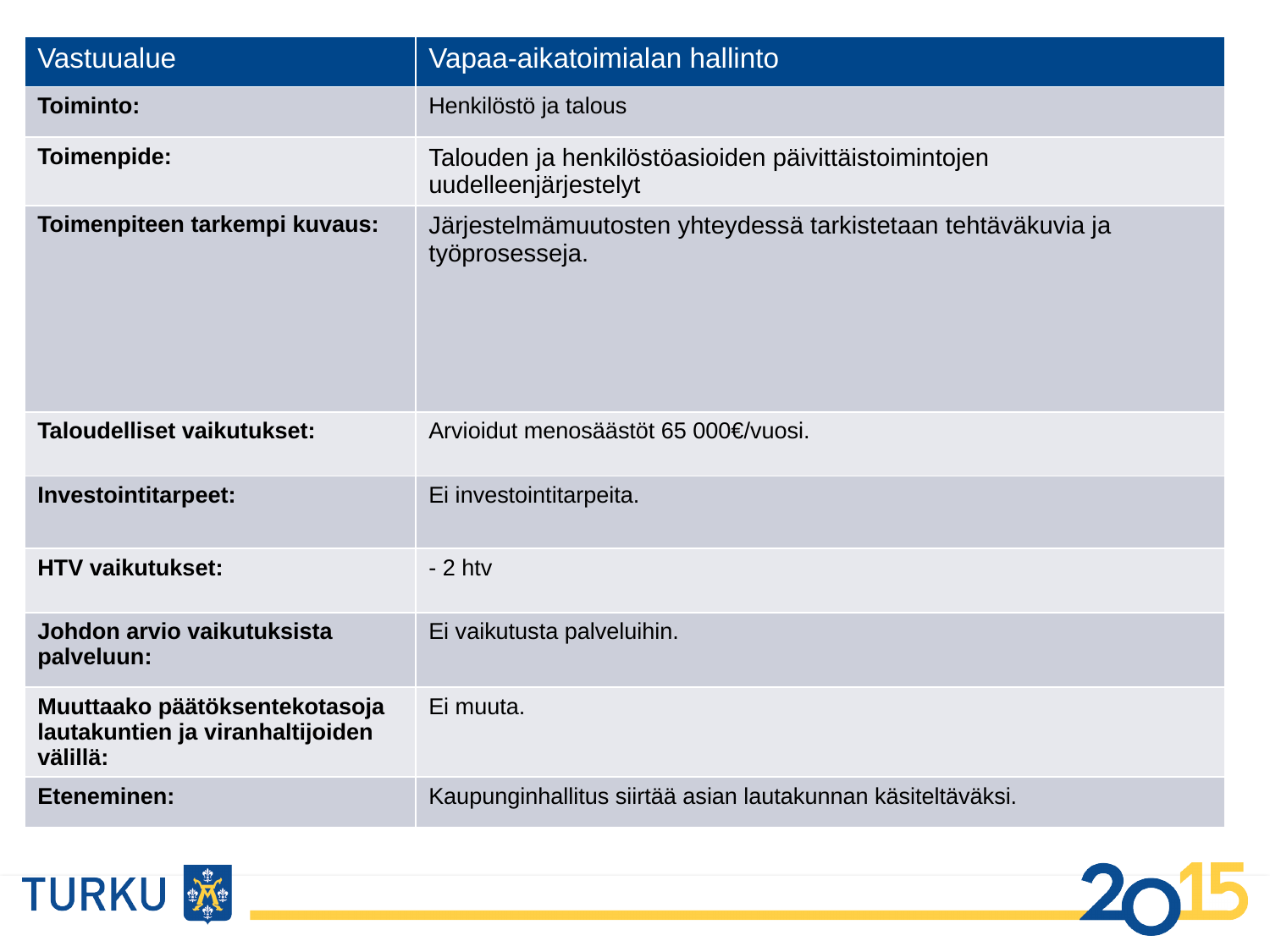

| Vastuualue | Vapaa-aikatoimialan hallinto |
| --- | --- |
| Toiminto: | Henkilöstö ja talous |
| Toimenpide: | Talouden ja henkilöstöasioiden päivittäistoimintojen uudelleenjärjestelyt |
| Toimenpiteen tarkempi kuvaus: | Järjestelmämuutosten yhteydessä tarkistetaan tehtäväkuvia ja työprosesseja. |
| Taloudelliset vaikutukset: | Arvioidut menosäästöt 65 000€/vuosi. |
| Investointitarpeet: | Ei investointitarpeita. |
| HTV vaikutukset: | - 2 htv |
| Johdon arvio vaikutuksista palveluun: | Ei vaikutusta palveluihin. |
| Muuttaako päätöksentekotasoja lautakuntien ja viranhaltijoiden välillä: | Ei muuta. |
| Eteneminen: | Kaupunginhallitus siirtää asian lautakunnan käsiteltäväksi. |